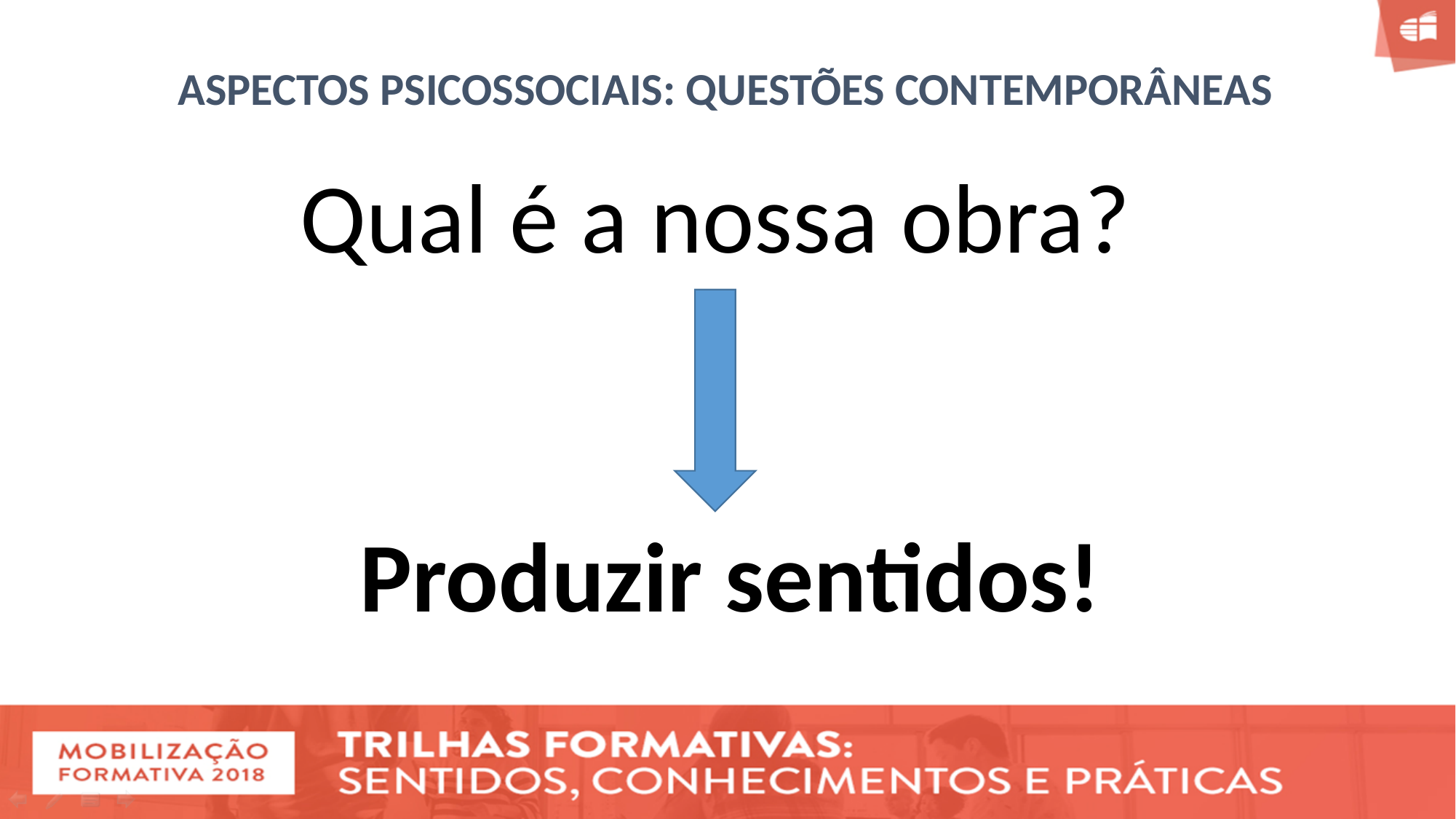

ASPECTOS PSICOSSOCIAIS: QUESTÕES CONTEMPORÂNEAS
Qual é a nossa obra?

Produzir sentidos!